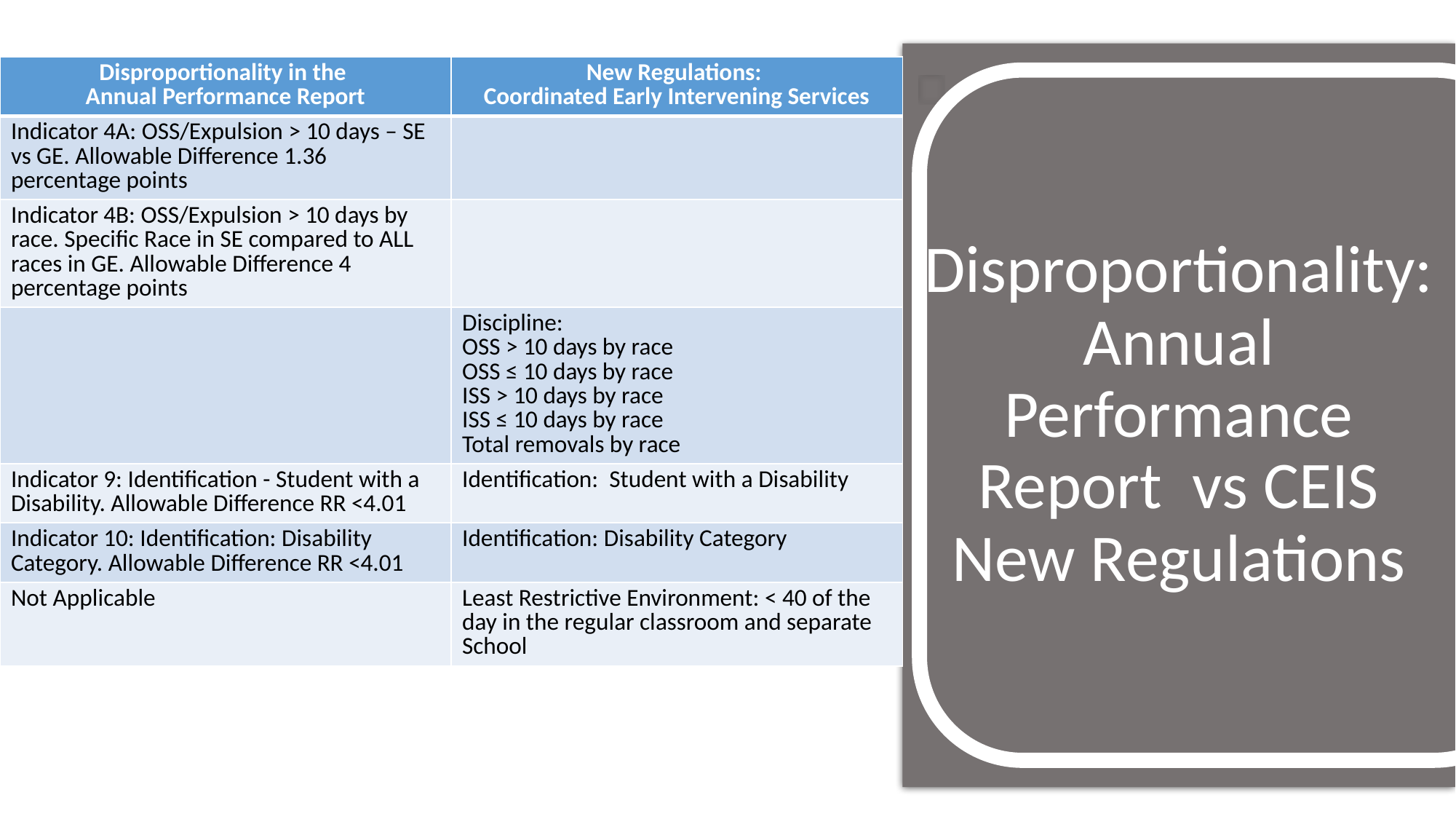

# Disproportionality: Annual Performance Report  vs CEIS New Regulations
| Disproportionality in the Annual Performance Report | New Regulations: Coordinated Early Intervening Services |
| --- | --- |
| Indicator 4A: OSS/Expulsion > 10 days – SE vs GE. Allowable Difference 1.36 percentage points |  |
| Indicator 4B: OSS/Expulsion > 10 days by race. Specific Race in SE compared to ALL races in GE. Allowable Difference 4 percentage points |  |
|  | Discipline: OSS > 10 days by race OSS ≤ 10 days by race ISS > 10 days by race ISS ≤ 10 days by race Total removals by race |
| Indicator 9: Identification - Student with a Disability. Allowable Difference RR <4.01 | Identification: Student with a Disability |
| Indicator 10: Identification: Disability Category. Allowable Difference RR <4.01 | Identification: Disability Category |
| Not Applicable | Least Restrictive Environment: < 40 of the day in the regular classroom and separate School |